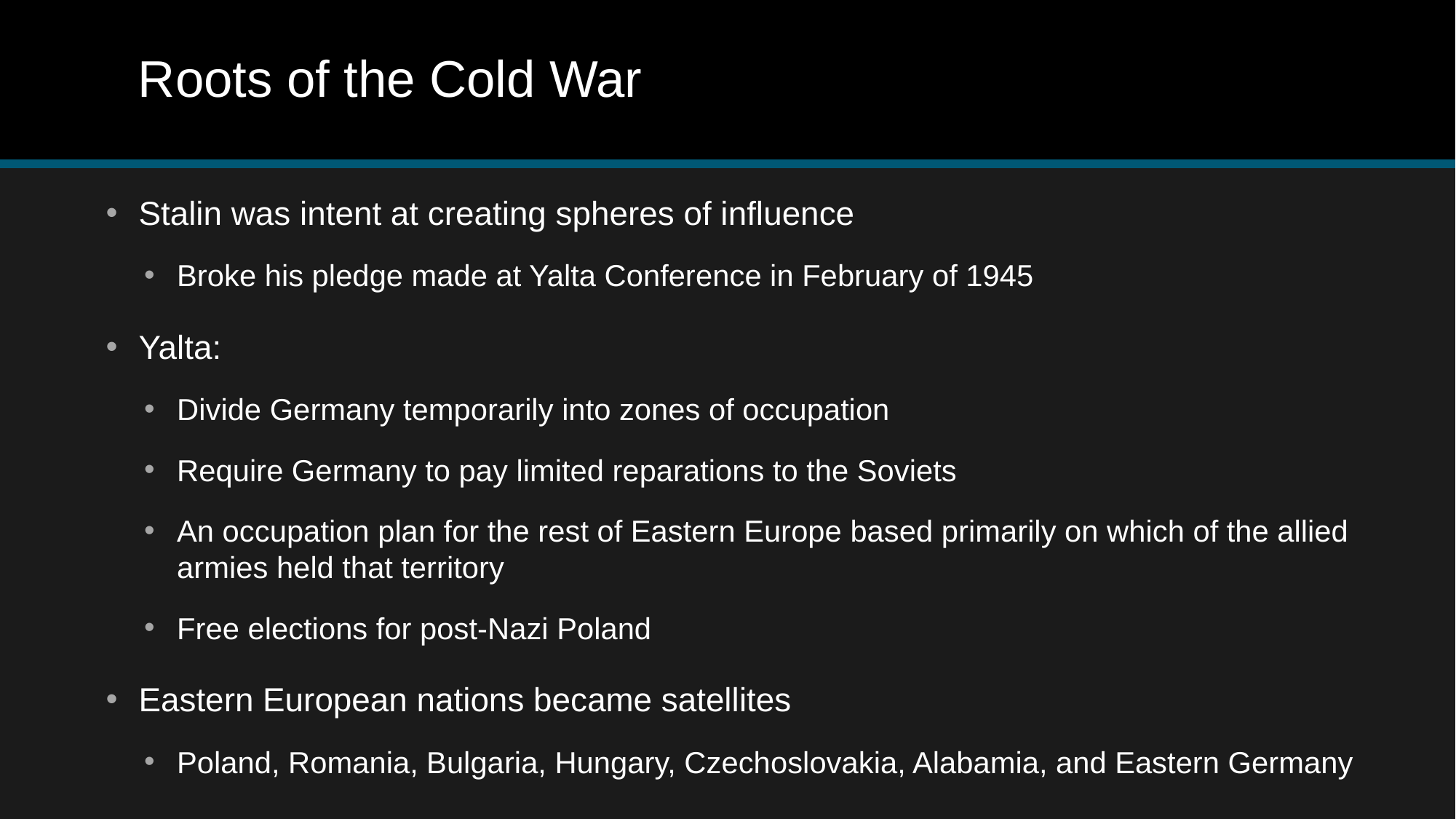

# Roots of the Cold War
Stalin was intent at creating spheres of influence
Broke his pledge made at Yalta Conference in February of 1945
Yalta:
Divide Germany temporarily into zones of occupation
Require Germany to pay limited reparations to the Soviets
An occupation plan for the rest of Eastern Europe based primarily on which of the allied armies held that territory
Free elections for post-Nazi Poland
Eastern European nations became satellites
Poland, Romania, Bulgaria, Hungary, Czechoslovakia, Alabamia, and Eastern Germany